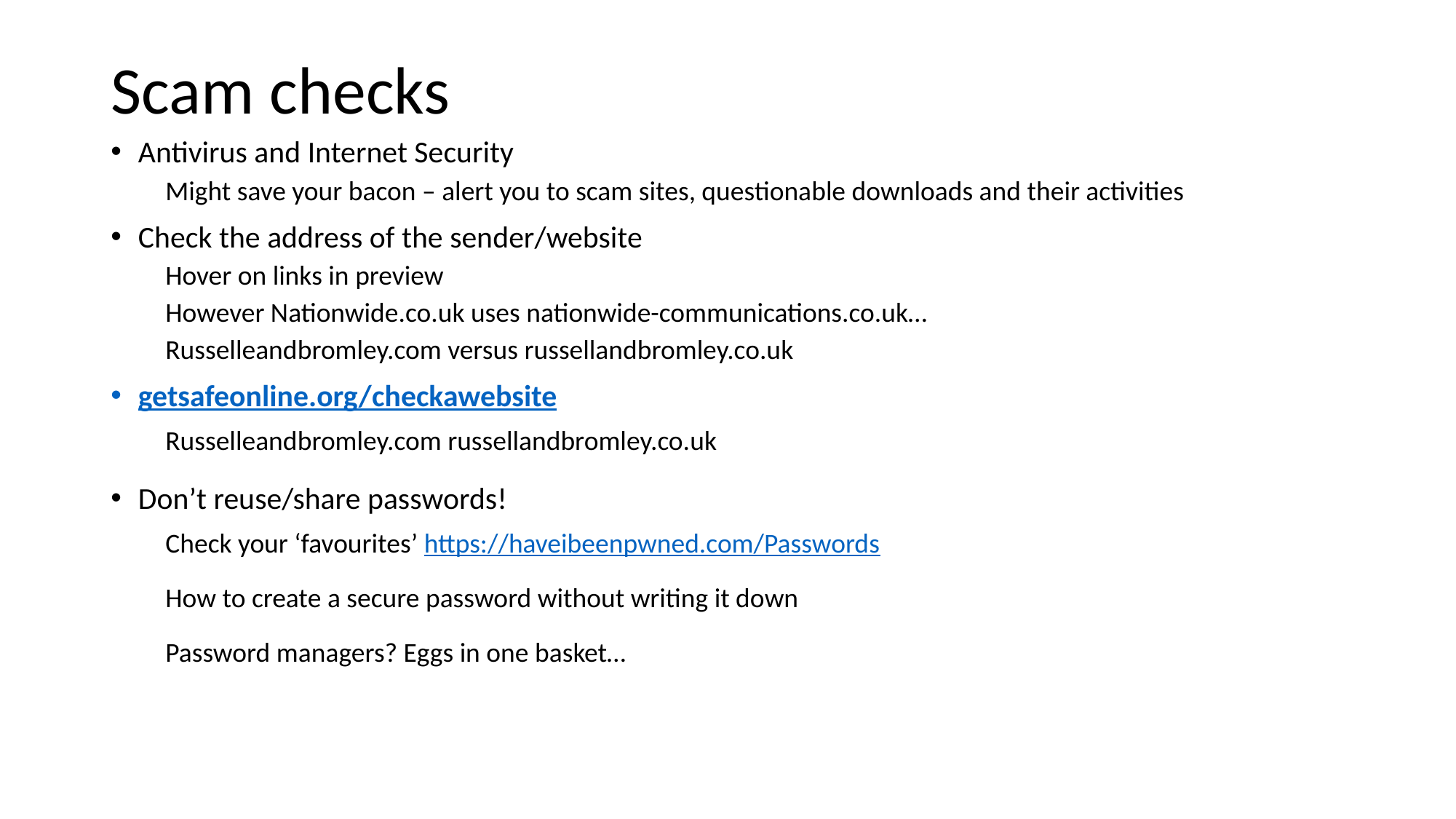

# Scam checks
Antivirus and Internet Security
Might save your bacon – alert you to scam sites, questionable downloads and their activities
Check the address of the sender/website
Hover on links in preview
However Nationwide.co.uk uses nationwide-communications.co.uk…
Russelleandbromley.com versus russellandbromley.co.uk
getsafeonline.org/checkawebsite
Russelleandbromley.com russellandbromley.co.uk
Don’t reuse/share passwords!
Check your ‘favourites’ https://haveibeenpwned.com/Passwords
How to create a secure password without writing it down
Password managers? Eggs in one basket…